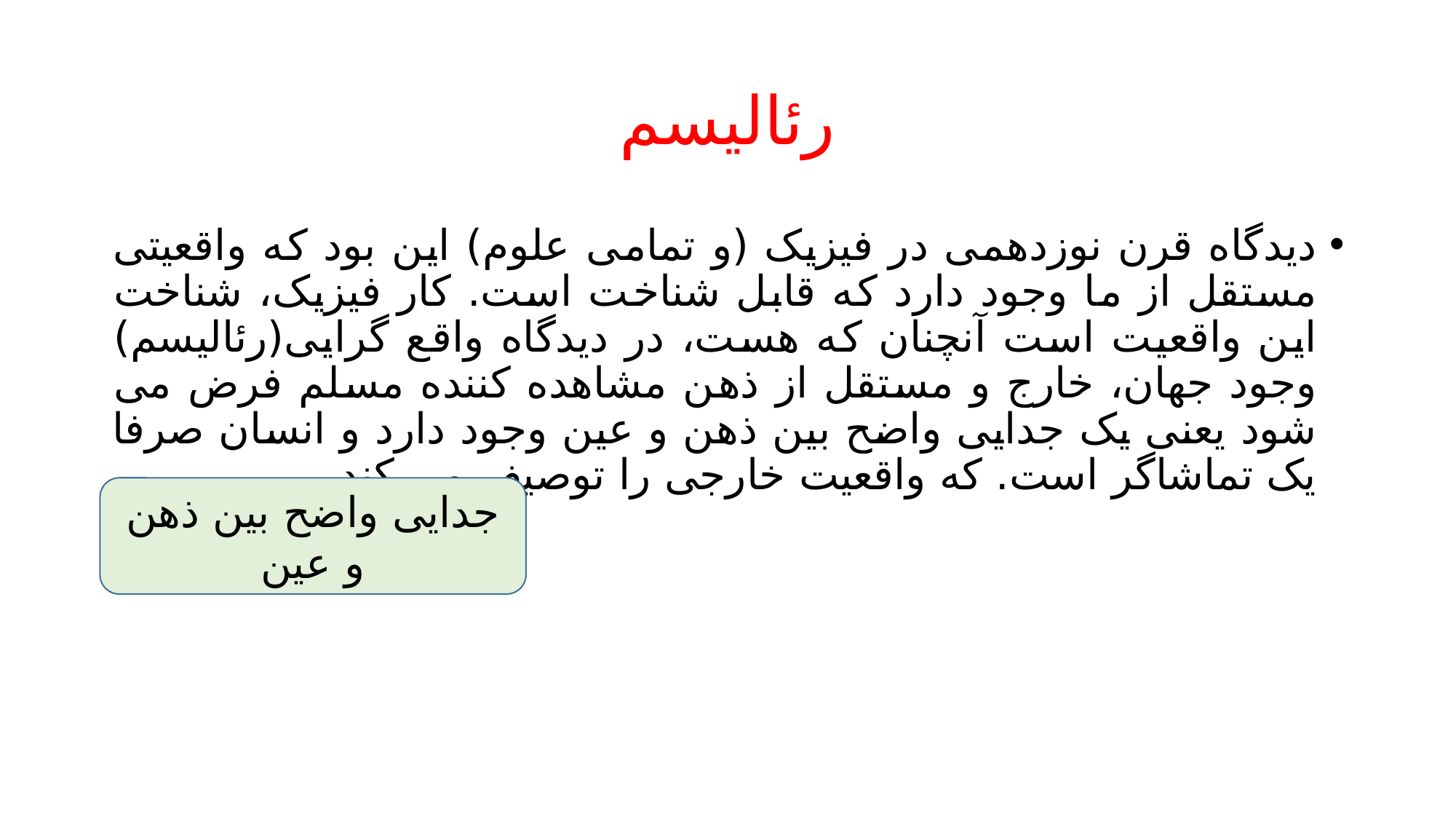

# رئالیسم
دیدگاه قرن نوزدهمی در فیزیک (و تمامی علوم) این بود که واقعیتی مستقل از ما وجود دارد که قابل شناخت است. کار فیزیک، شناخت این واقعیت است آنچنان که هست، در دیدگاه واقع گرایی(رئالیسم) وجود جهان، خارج و مستقل از ذهن مشاهده کننده مسلم فرض می شود یعنی یک جدایی واضح بین ذهن و عین وجود دارد و انسان صرفا یک تماشاگر است. که واقعیت خارجی را توصیف می کند
جدایی واضح بین ذهن و عین